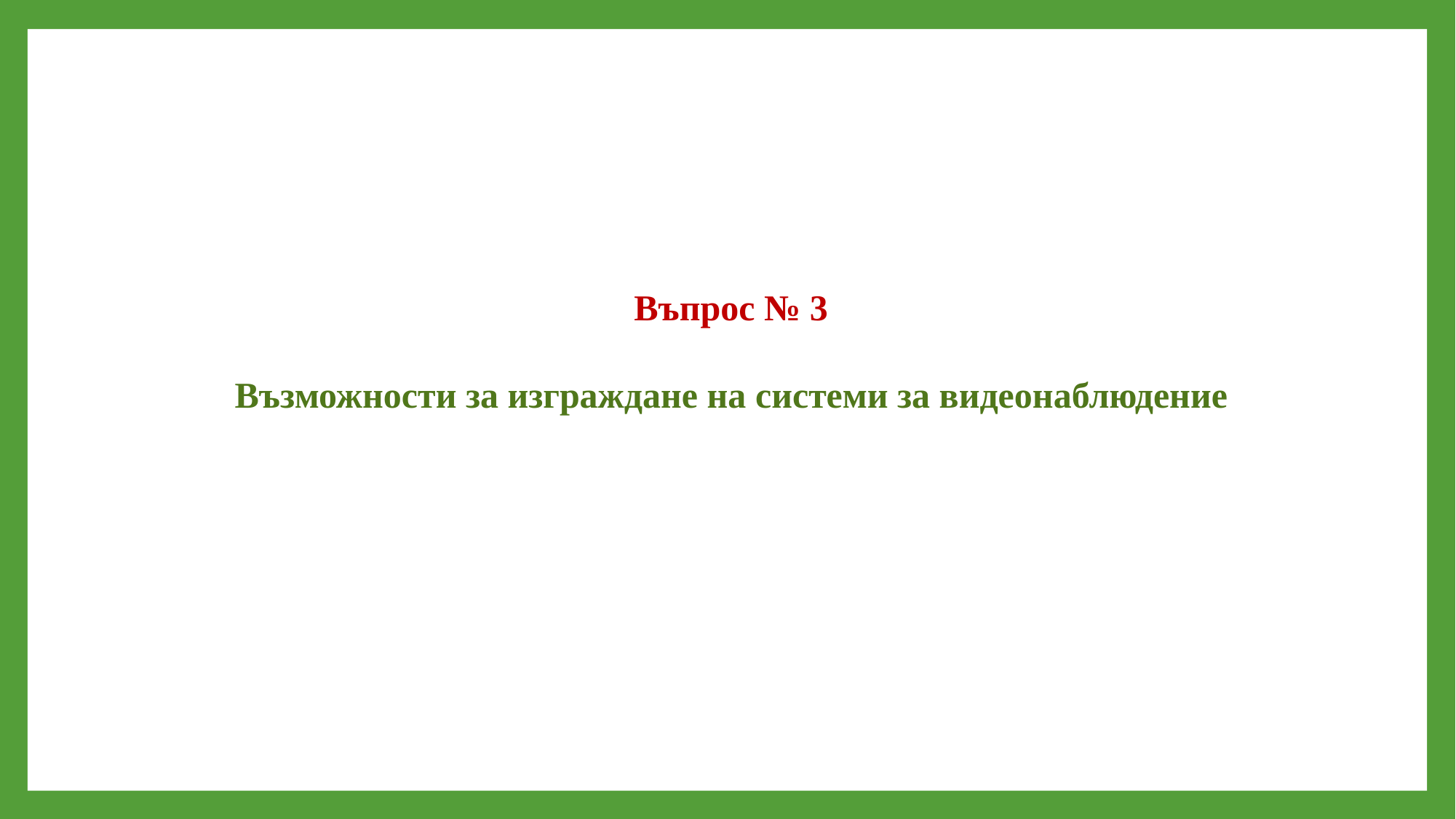

Въпрос № 3

Възможности за изграждане на системи за видеонаблюдение